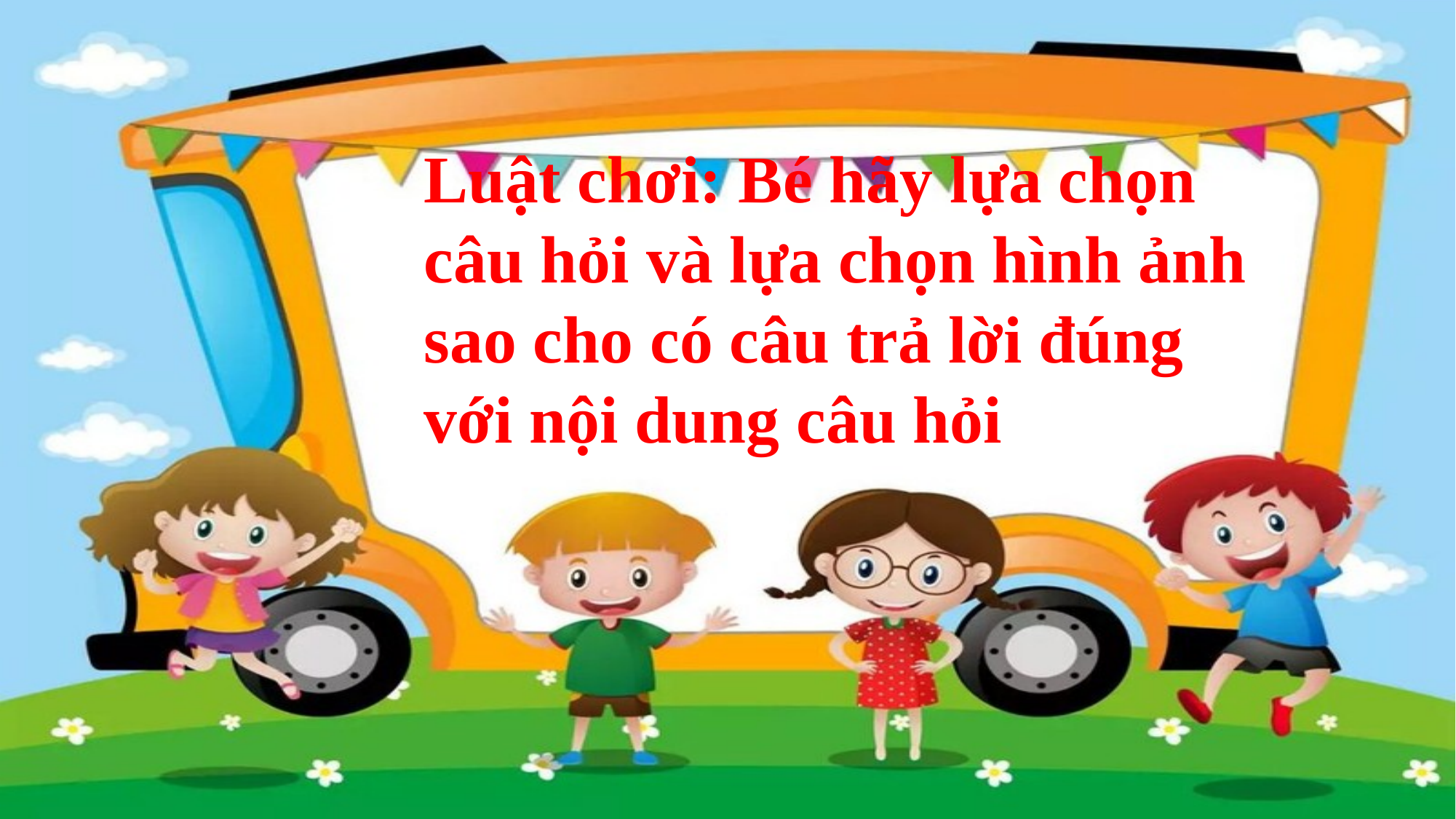

Luật chơi: Bé hãy lựa chọn câu hỏi và lựa chọn hình ảnh sao cho có câu trả lời đúng với nội dung câu hỏi